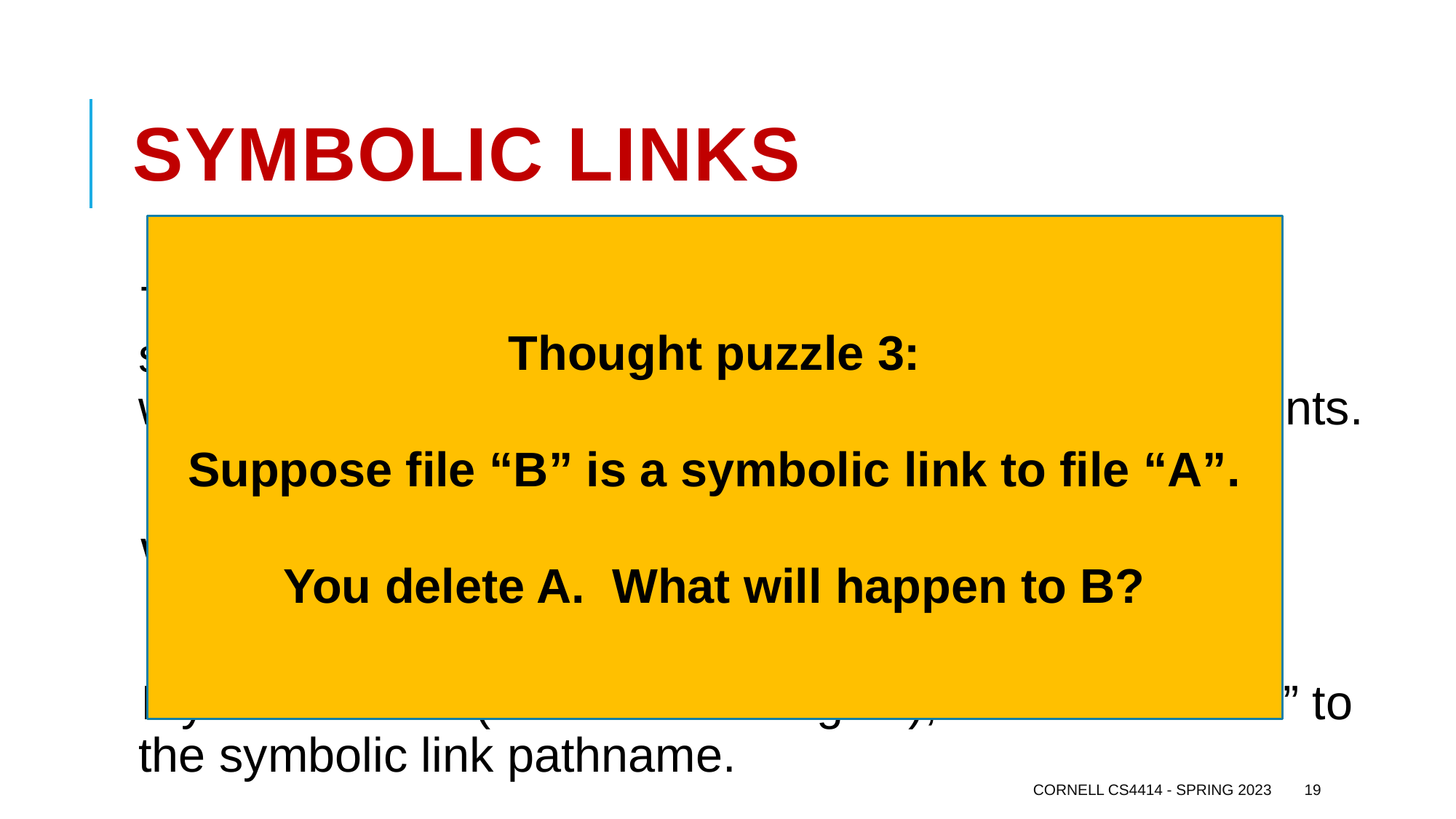

# Symbolic links
Thought puzzle 3:
Suppose file “B” is a symbolic link to file “A”.

You delete A.  What will happen to B?
These were added later because with mounted file systems, it
was a problem that links didn’t work across mount points.

With a symbolic link, a file can contain a pathname.

If you access it (or search through it), Linux “switches” to the symbolic link pathname.
Cornell CS4414 - Spring 2023
19